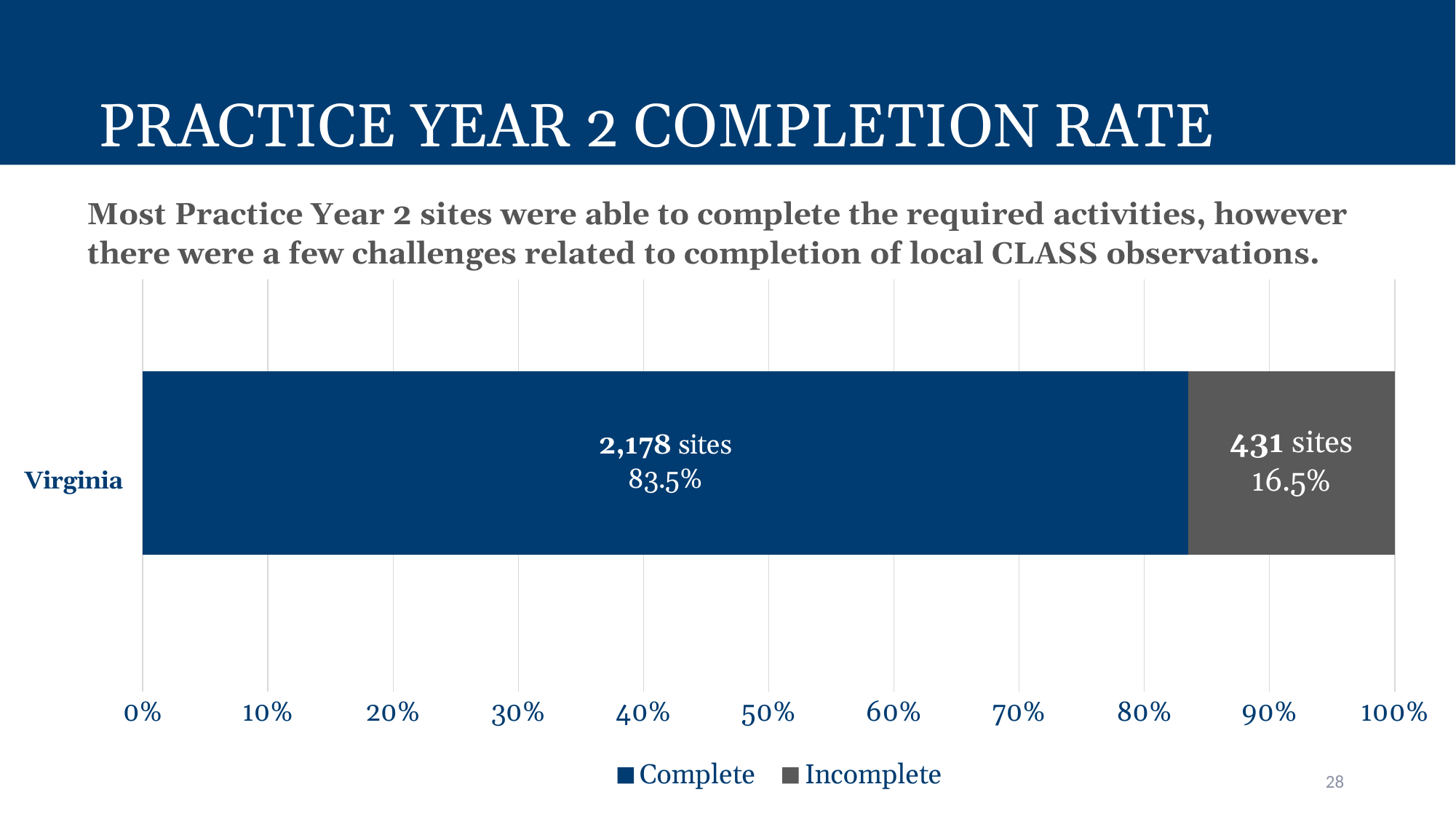

# Practice Year 2 Completion Rate

### Chart

| Category | Complete | Incomplete |
|---|---|---|
28